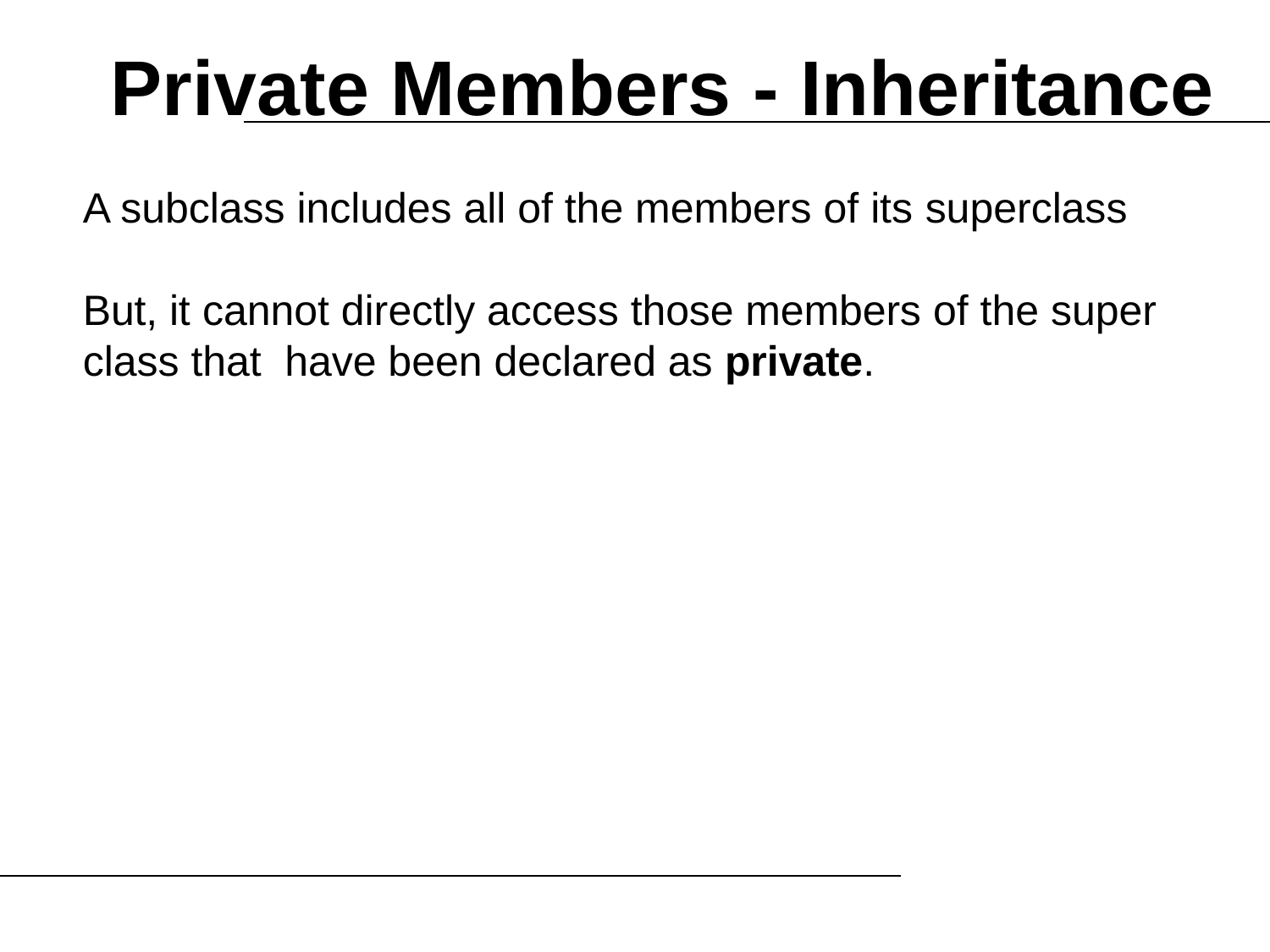

Private Members - Inheritance
A subclass includes all of the members of its superclass

But, it cannot directly access those members of the super class that  have been declared as private.